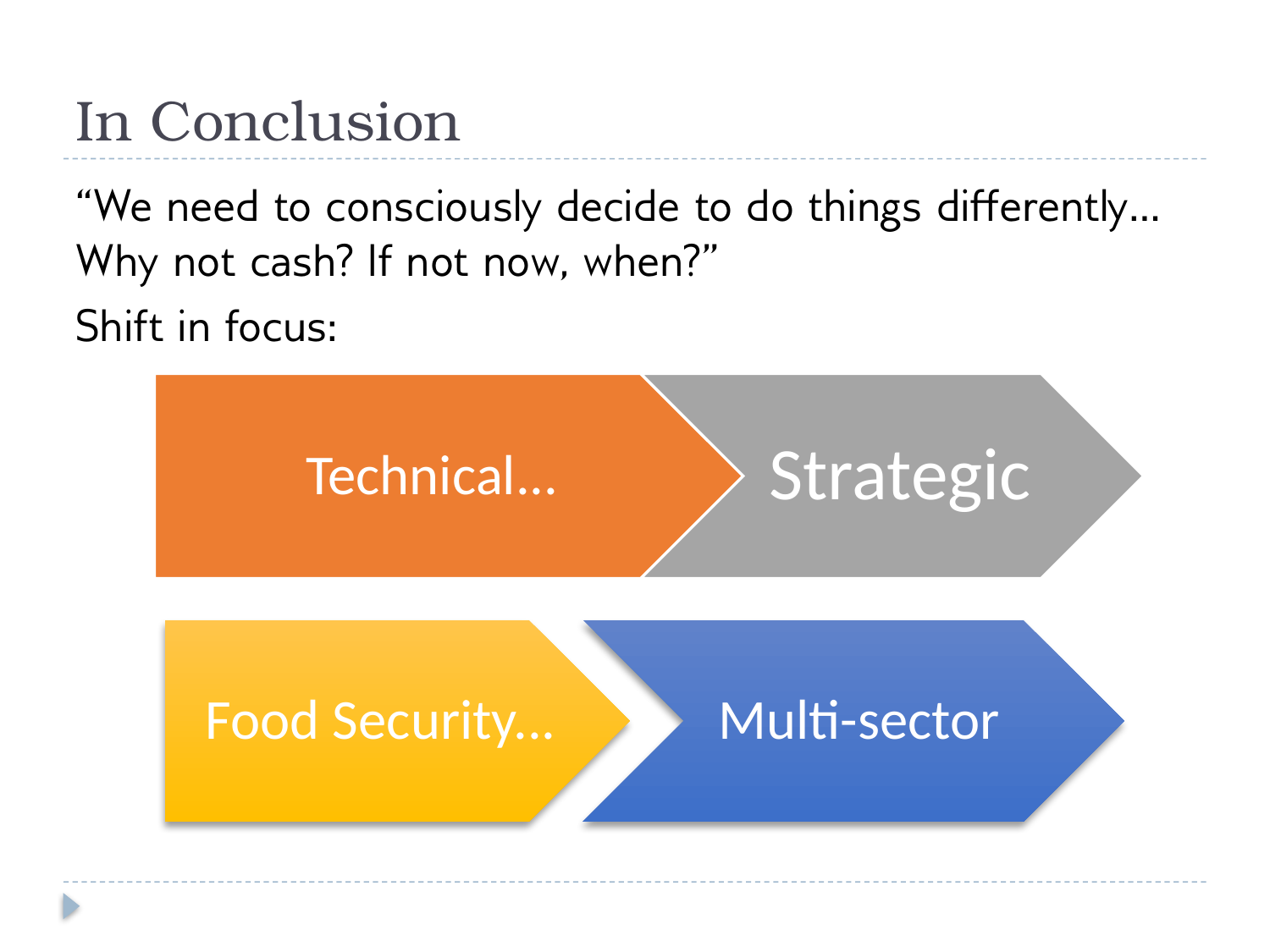

# In Conclusion
“We need to consciously decide to do things differently…Why not cash? If not now, when?”
Shift in focus:

Technical...
Strategic
Food Security...
Multi-sector